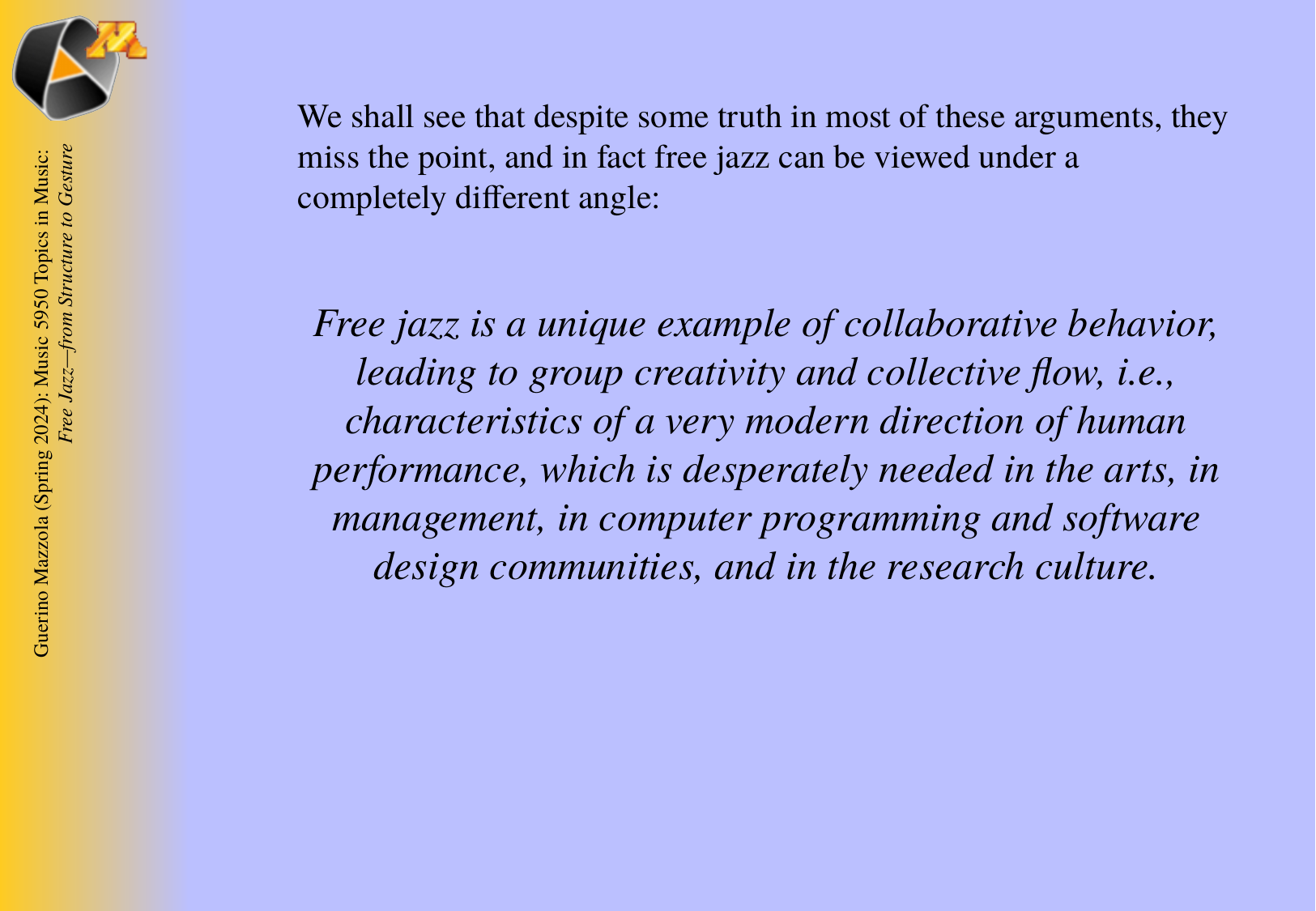

We shall see that despite some truth in most of these arguments, they miss the point, and in fact free jazz can be viewed under a completely different angle:
Free jazz is a unique example of collaborative behavior, leading to group creativity and collective flow, i.e., characteristics of a very modern direction of human performance, which is desperately needed in the arts, in management, in computer programming and software design communities, and in the research culture.